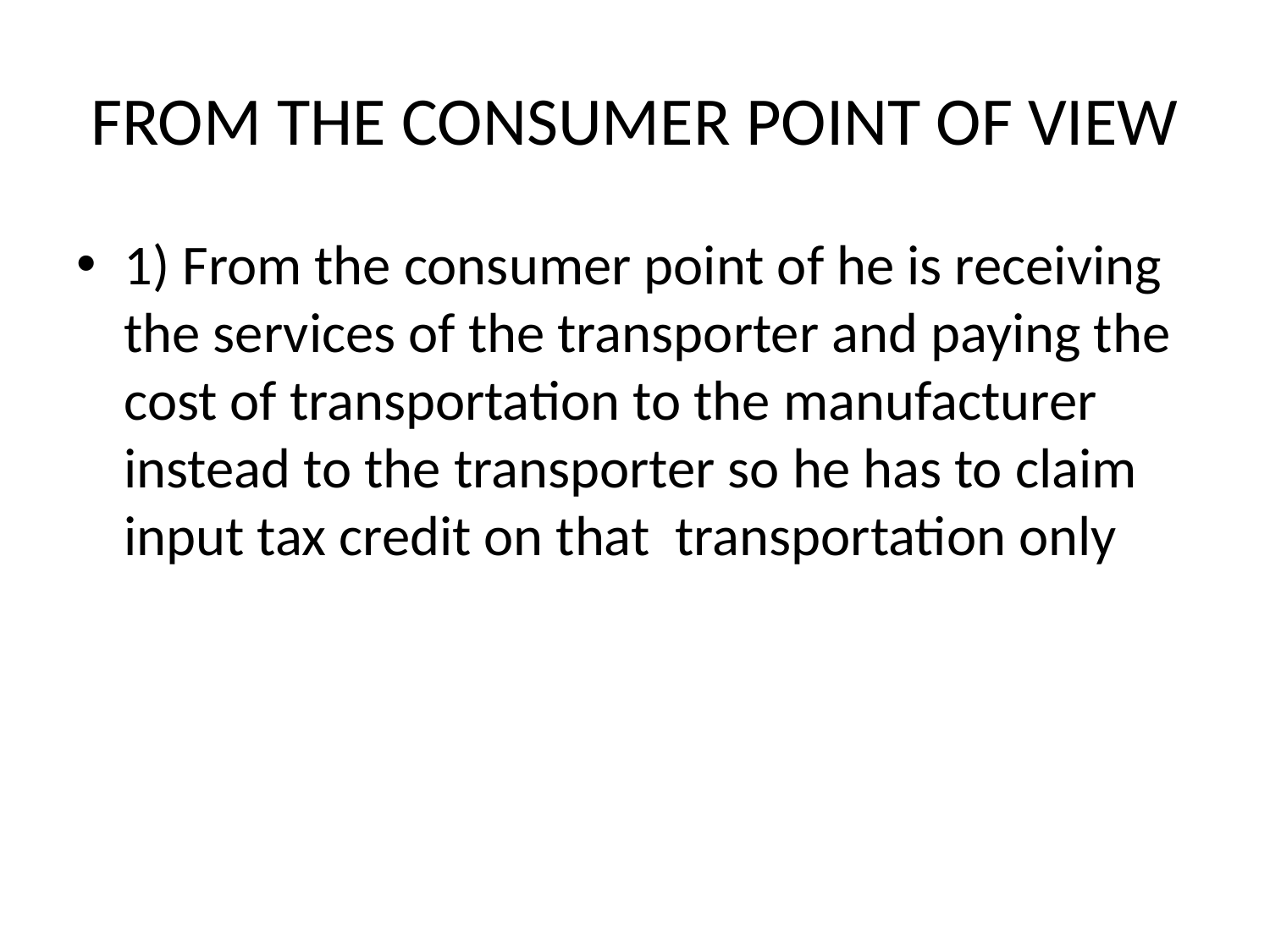

# FROM THE CONSUMER POINT OF VIEW
1) From the consumer point of he is receiving the services of the transporter and paying the cost of transportation to the manufacturer instead to the transporter so he has to claim input tax credit on that  transportation only